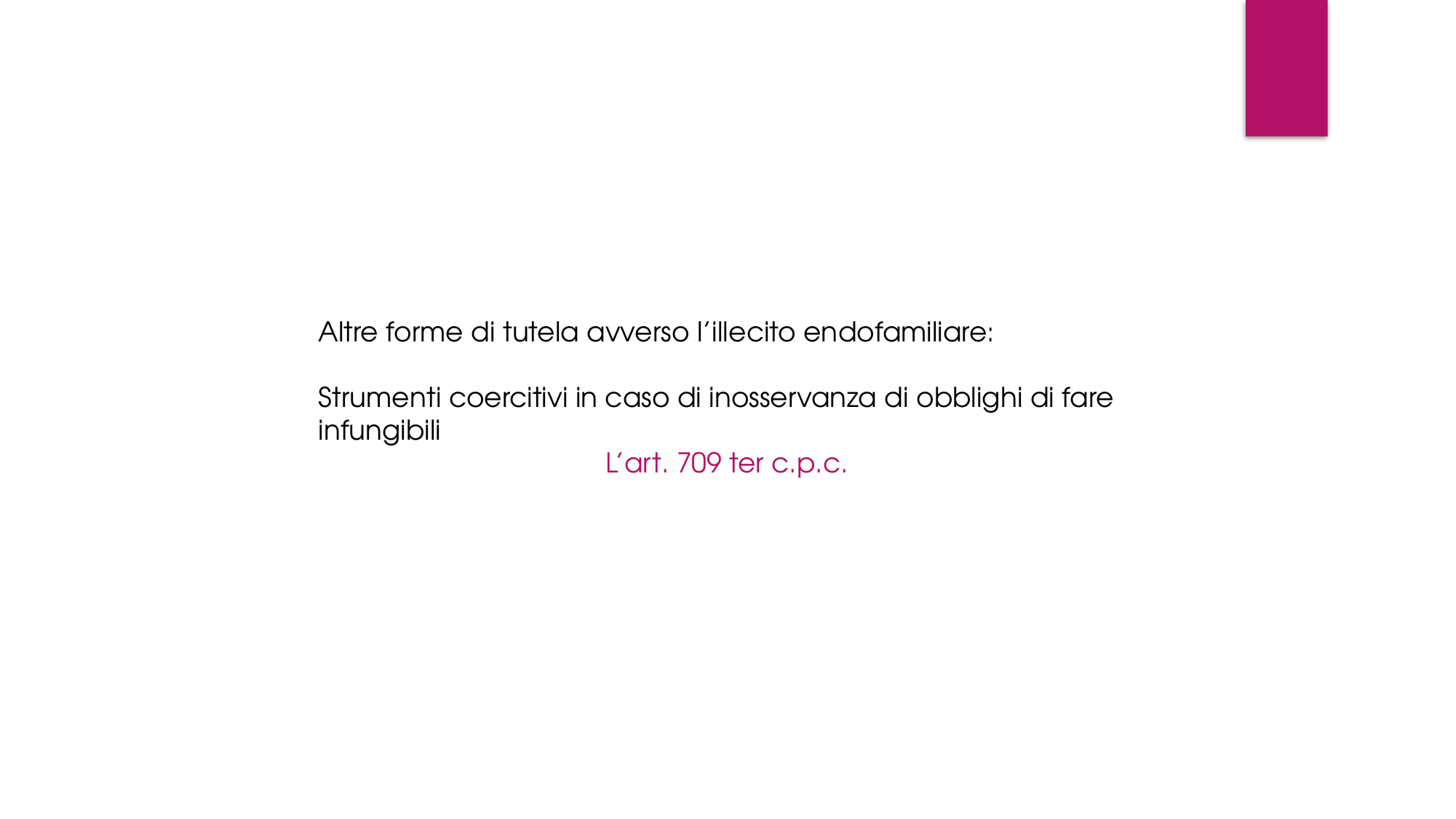

Altre forme di tutela avverso l’illecito endofamiliare:

Strumenti coercitivi in caso di inosservanza di obblighi di fare infungibili
L’art. 709 ter c.p.c.